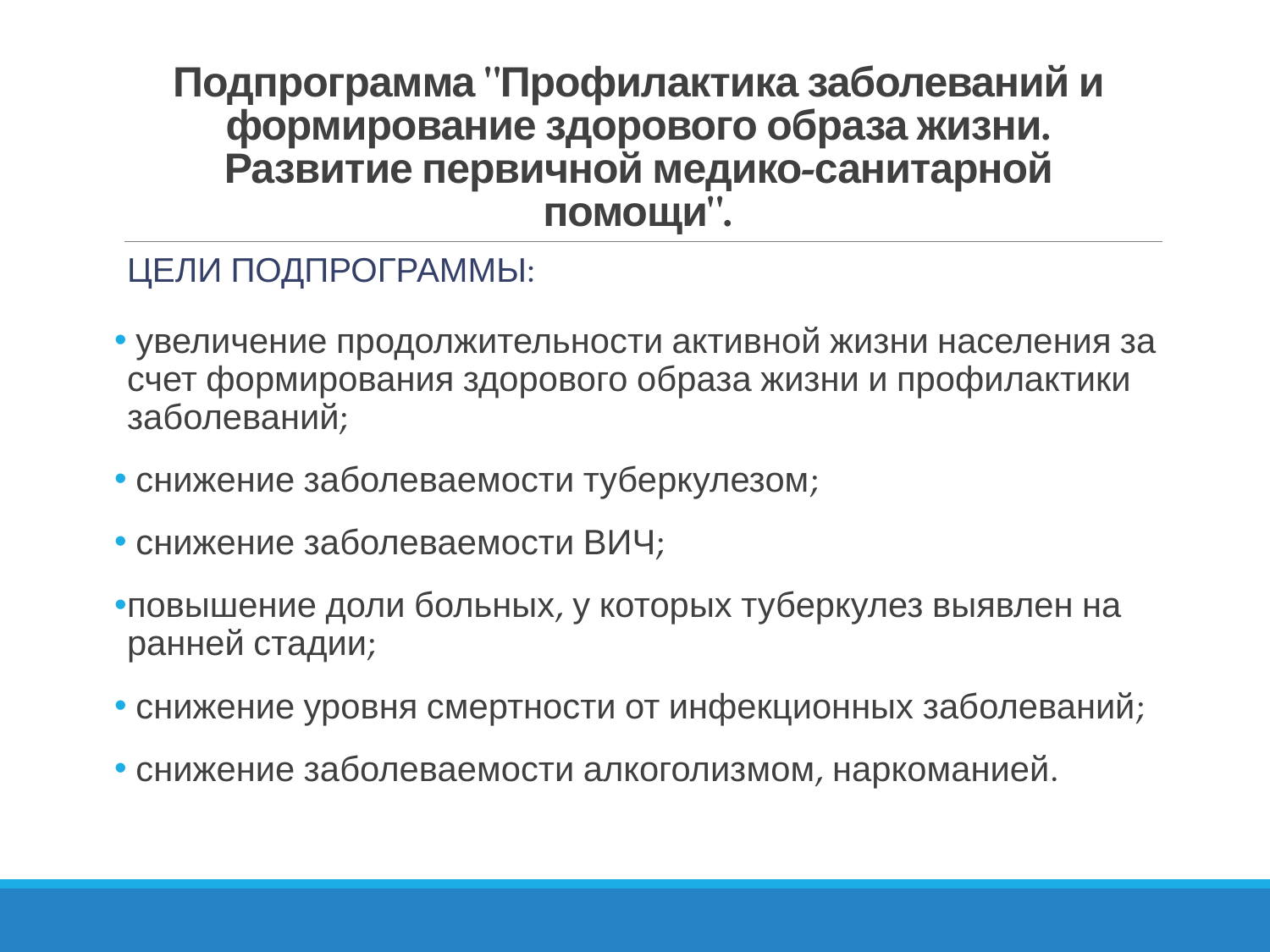

# Подпрограмма "Профилактика заболеваний и формирование здорового образа жизни. Развитие первичной медико-санитарной помощи".
Цели подпрограммы:
 увеличение продолжительности активной жизни населения за счет формирования здорового образа жизни и профилактики заболеваний;
 снижение заболеваемости туберкулезом;
 снижение заболеваемости ВИЧ;
повышение доли больных, у которых туберкулез выявлен на ранней стадии;
 снижение уровня смертности от инфекционных заболеваний;
 снижение заболеваемости алкоголизмом, наркоманией.